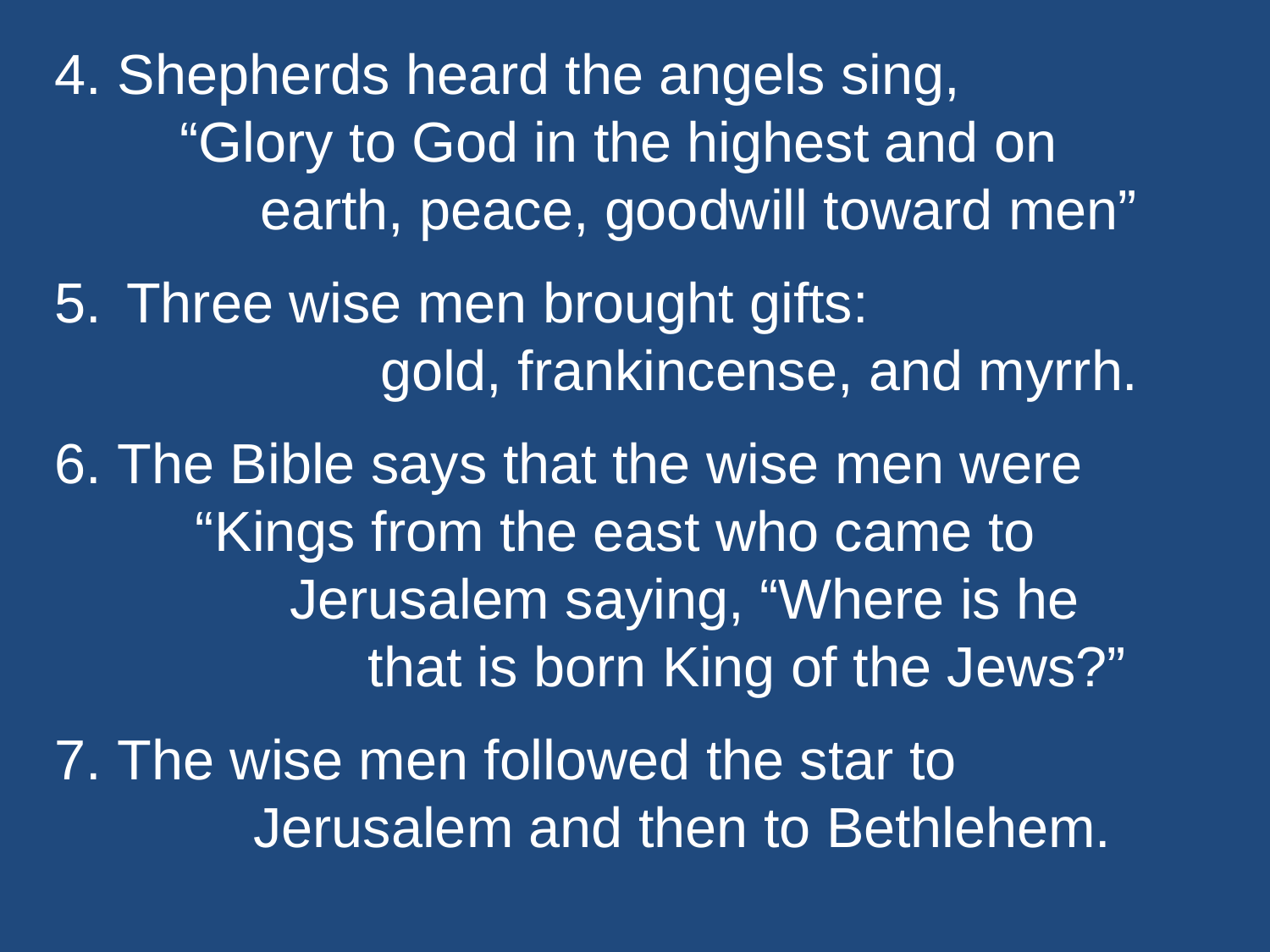

4. Shepherds heard the angels sing,
        “Glory to God in the highest and on
	     earth, peace, goodwill toward men”

Three wise men brought gifts:
			gold, frankincense, and myrrh.

6. The Bible says that the wise men were
         “Kings from the east who came to
               Jerusalem saying, “Where is he
                    that is born King of the Jews?”

7. The wise men followed the star to
    		Jerusalem and then to Bethlehem.